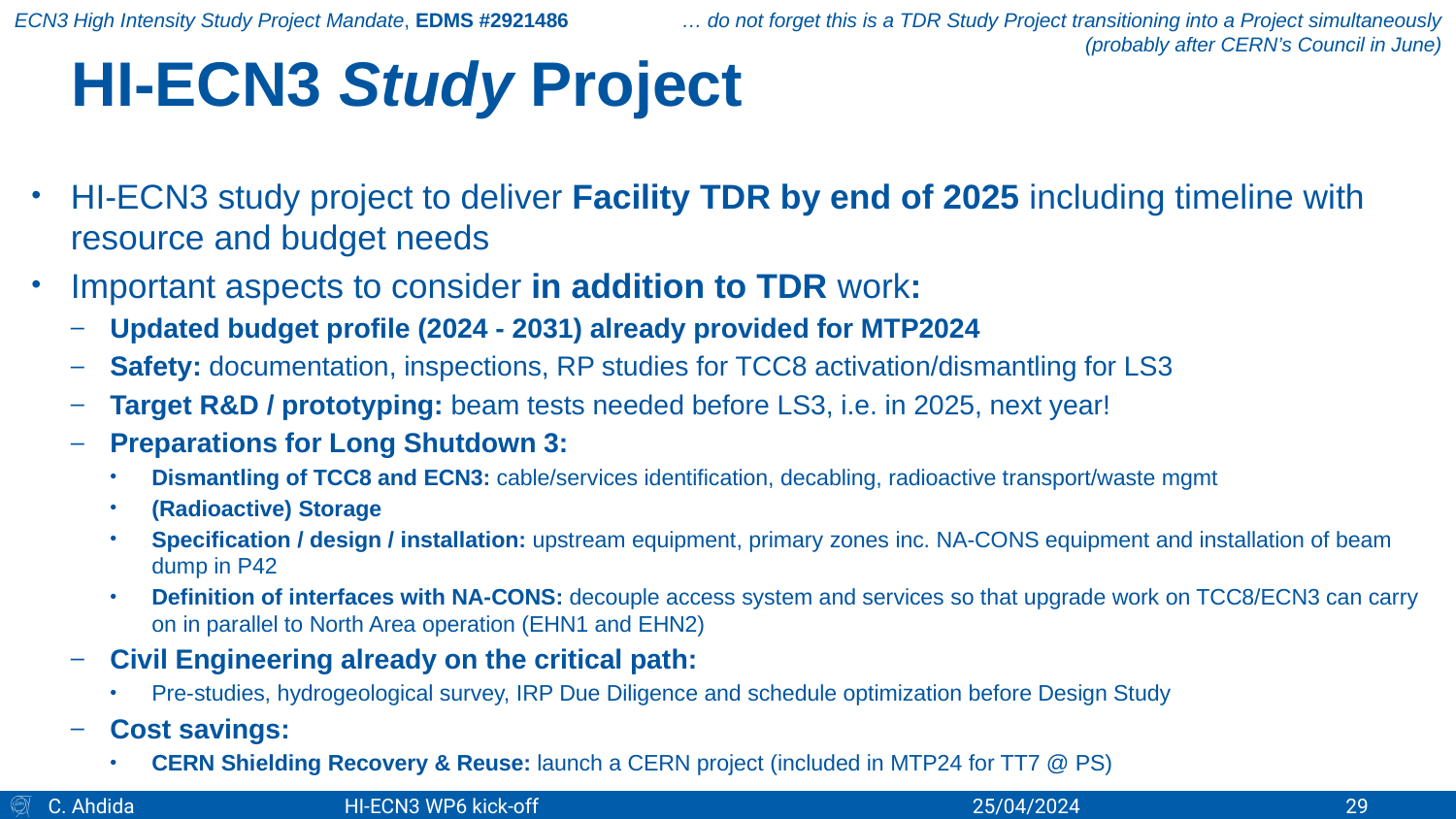

ECN3 High Intensity Study Project Mandate, EDMS #2921486
… do not forget this is a TDR Study Project transitioning into a Project simultaneously
(probably after CERN’s Council in June)
# HI-ECN3 Study Project
HI-ECN3 study project to deliver Facility TDR by end of 2025 including timeline with resource and budget needs
Important aspects to consider in addition to TDR work:
Updated budget profile (2024 - 2031) already provided for MTP2024
Safety: documentation, inspections, RP studies for TCC8 activation/dismantling for LS3
Target R&D / prototyping: beam tests needed before LS3, i.e. in 2025, next year!
Preparations for Long Shutdown 3:
Dismantling of TCC8 and ECN3: cable/services identification, decabling, radioactive transport/waste mgmt
(Radioactive) Storage
Specification / design / installation: upstream equipment, primary zones inc. NA-CONS equipment and installation of beam dump in P42
Definition of interfaces with NA-CONS: decouple access system and services so that upgrade work on TCC8/ECN3 can carry on in parallel to North Area operation (EHN1 and EHN2)
Civil Engineering already on the critical path:
Pre-studies, hydrogeological survey, IRP Due Diligence and schedule optimization before Design Study
Cost savings:
CERN Shielding Recovery & Reuse: launch a CERN project (included in MTP24 for TT7 @ PS)

C. Ahdida               	 HI-ECN3 WP6 kick-off	                                 	          25/04/2024
29